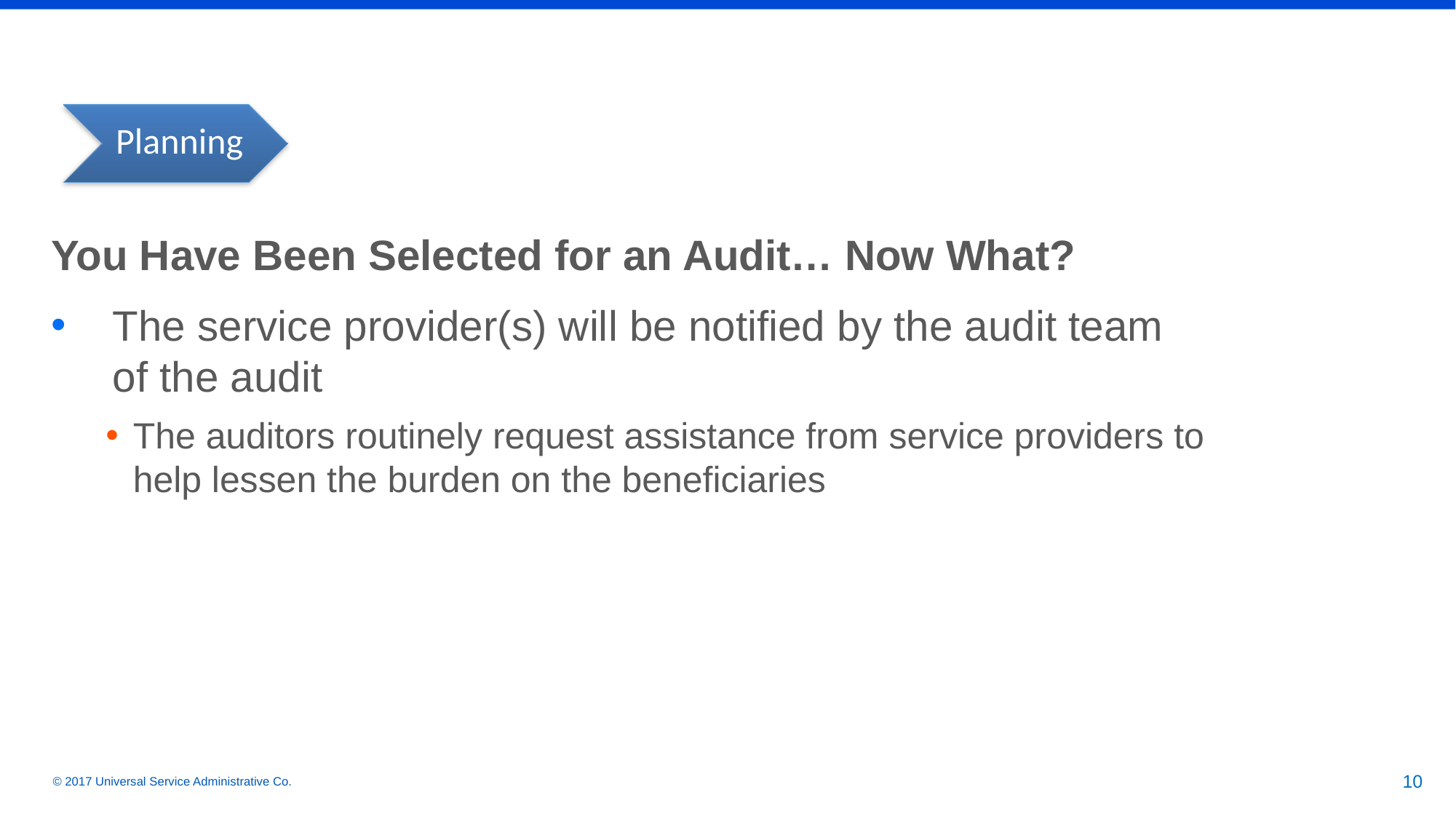

Planning

You Have Been Selected for an Audit… Now What?
The service provider(s) will be notified by the audit team of the audit
The auditors routinely request assistance from service providers to help lessen the burden on the beneficiaries
© 2017 Universal Service Administrative Co.
10